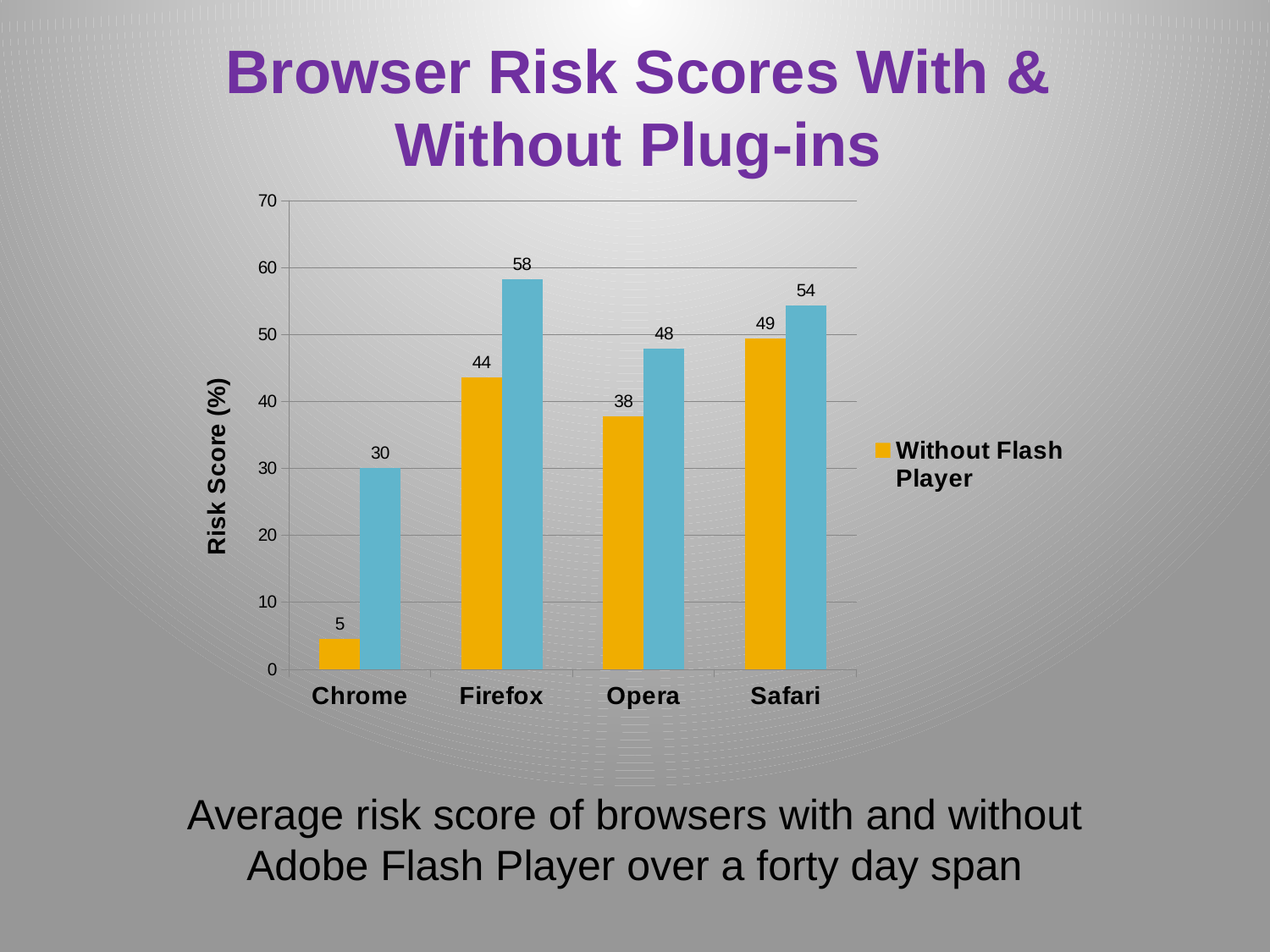

# Browser Risk Scores With & Without Plug-ins

### Chart

| Category |  |  |
|---|---|---|
| Chrome | 4.55979 | 30.052562 |
| Firefox | 43.65615200000001 | 58.26992100000001 |
| Opera | 37.82051300000001 | 47.948718000000014 |
| Safari | 49.40821000000001 | 54.394359 |
Average risk score of browsers with and without Adobe Flash Player over a forty day span
10